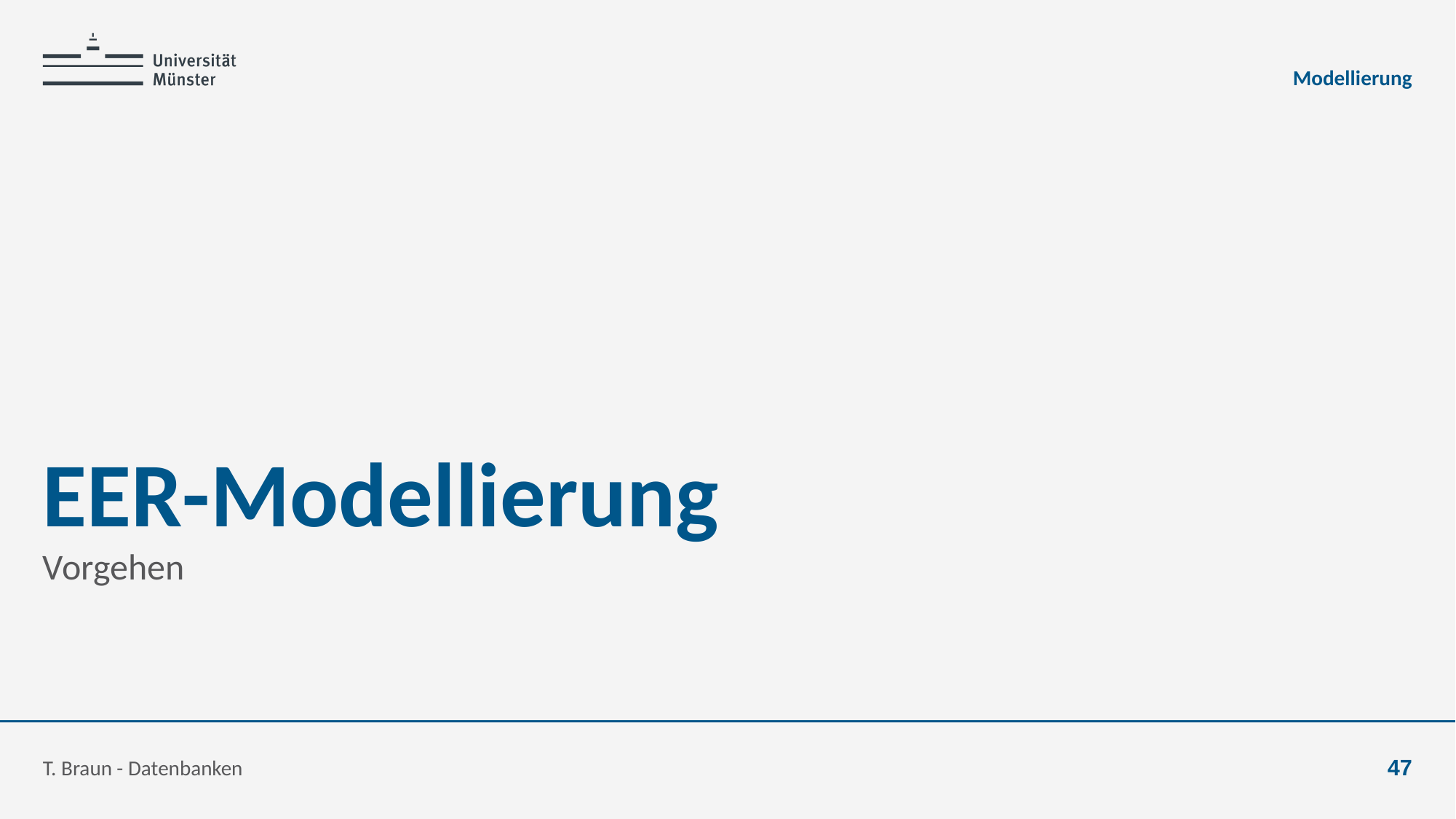

Modellierung
# EER-Modellierung
Vorgehen
T. Braun - Datenbanken
47